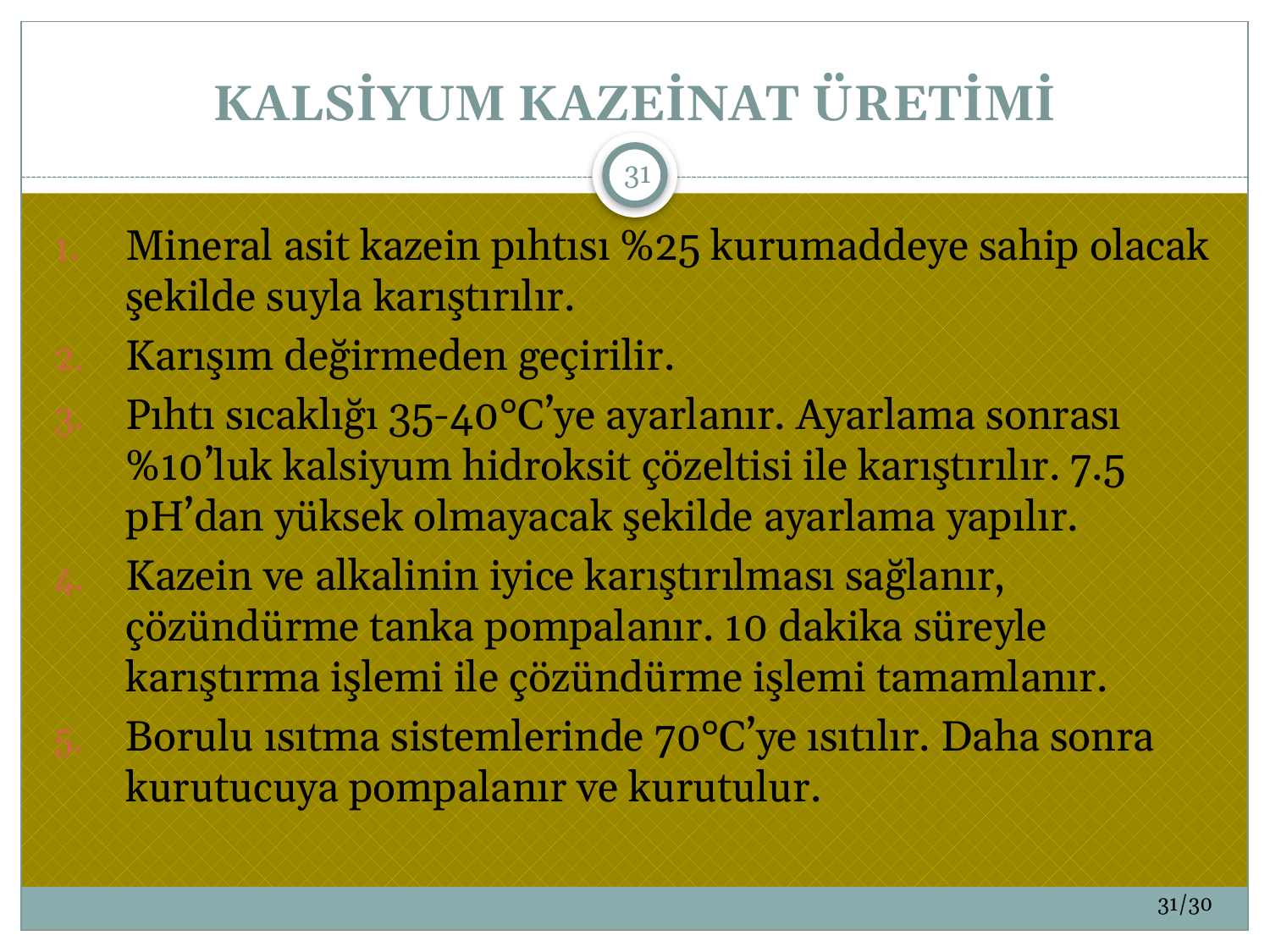

# KALSİYUM KAZEİNAT ÜRETİMİ
31
Mineral asit kazein pıhtısı %25 kurumaddeye sahip olacak şekilde suyla karıştırılır.
Karışım değirmeden geçirilir.
Pıhtı sıcaklığı 35-40°C’ye ayarlanır. Ayarlama sonrası %10’luk kalsiyum hidroksit çözeltisi ile karıştırılır. 7.5 pH’dan yüksek olmayacak şekilde ayarlama yapılır.
Kazein ve alkalinin iyice karıştırılması sağlanır, çözündürme tanka pompalanır. 10 dakika süreyle karıştırma işlemi ile çözündürme işlemi tamamlanır.
Borulu ısıtma sistemlerinde 70°C’ye ısıtılır. Daha sonra kurutucuya pompalanır ve kurutulur.